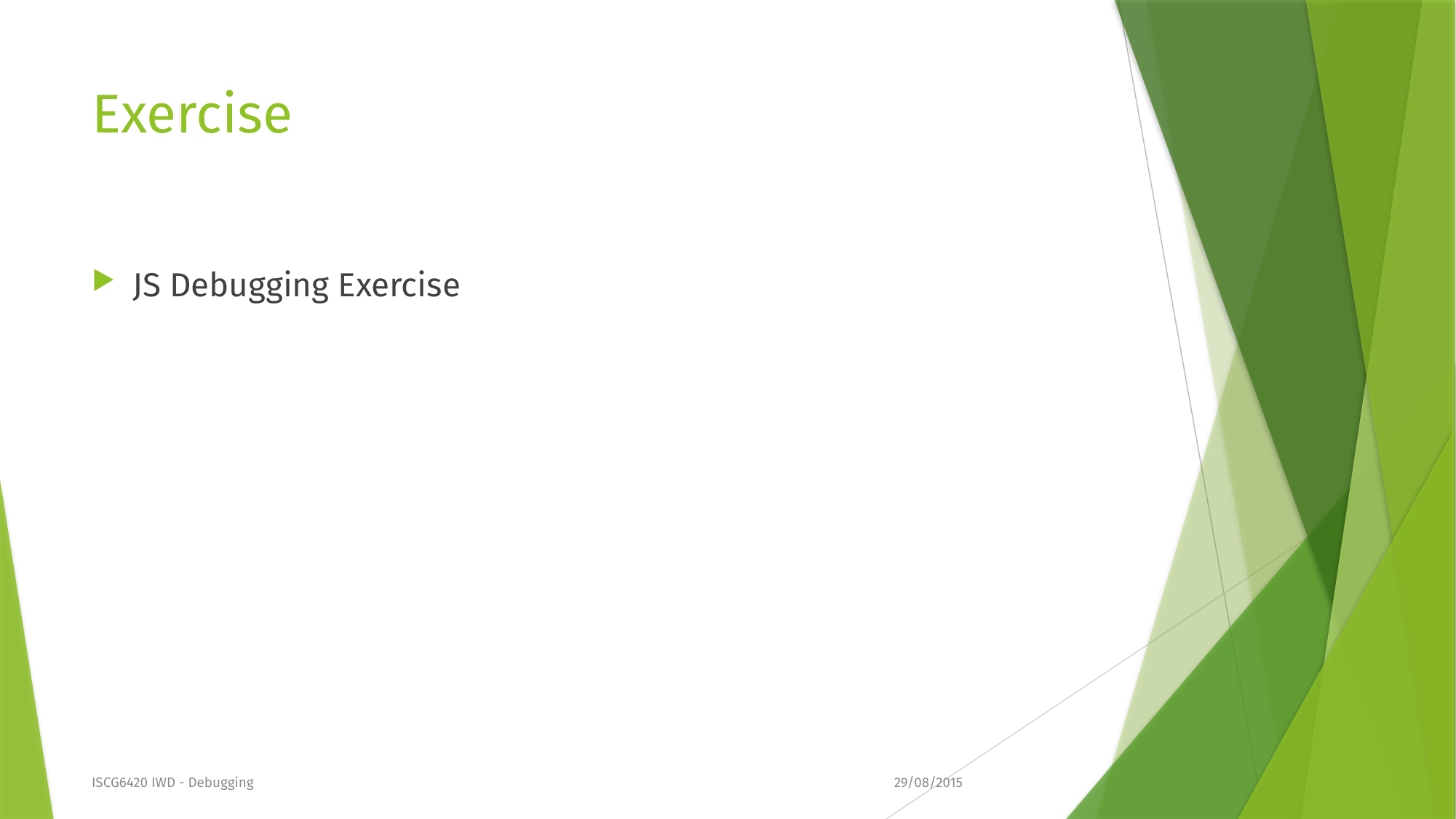

# Exercise
JS Debugging Exercise

29/08/2015
ISCG6420 IWD - Debugging